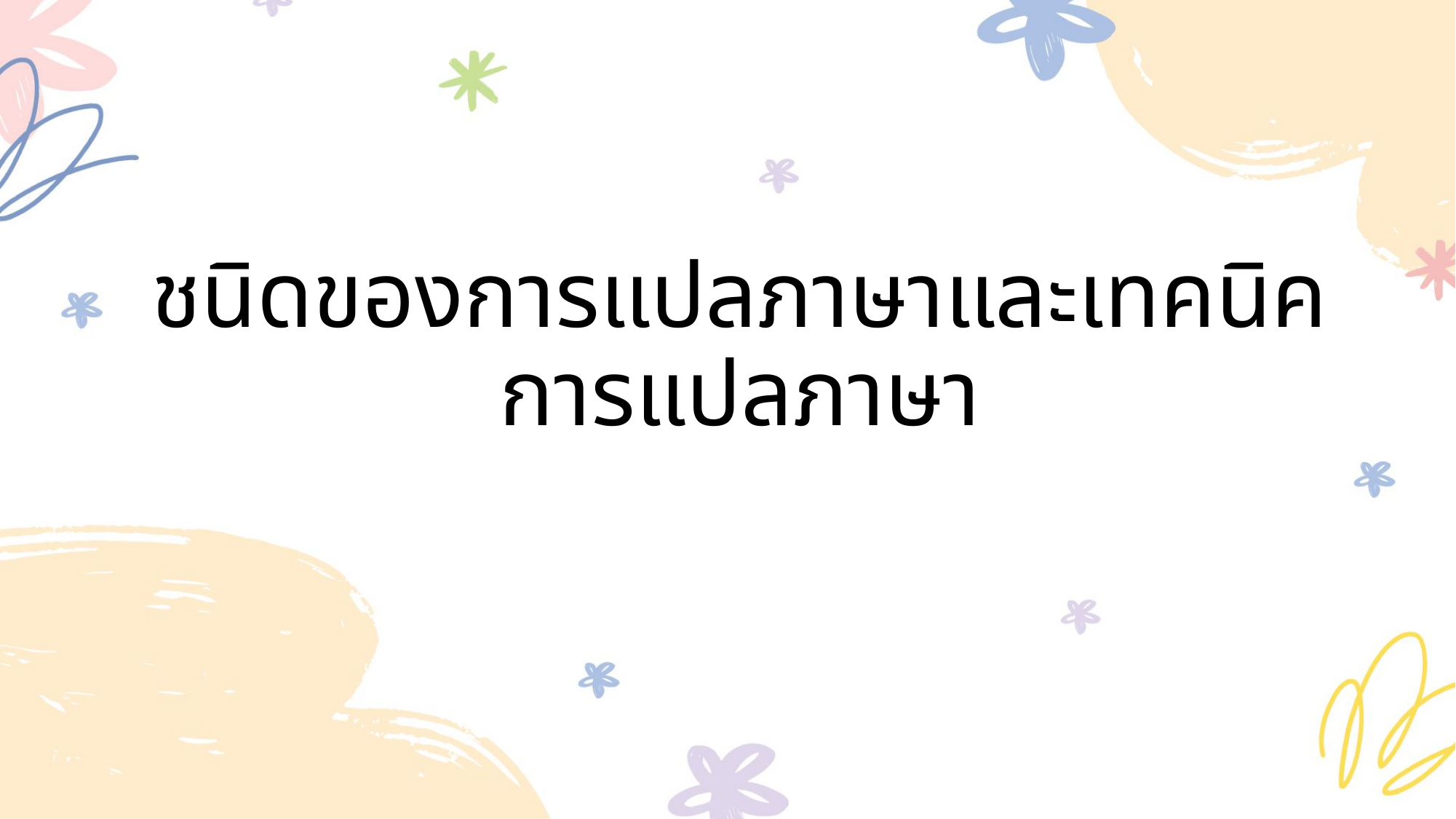

# ชนิดของการแปลภาษาและเทคนิคการแปลภาษา